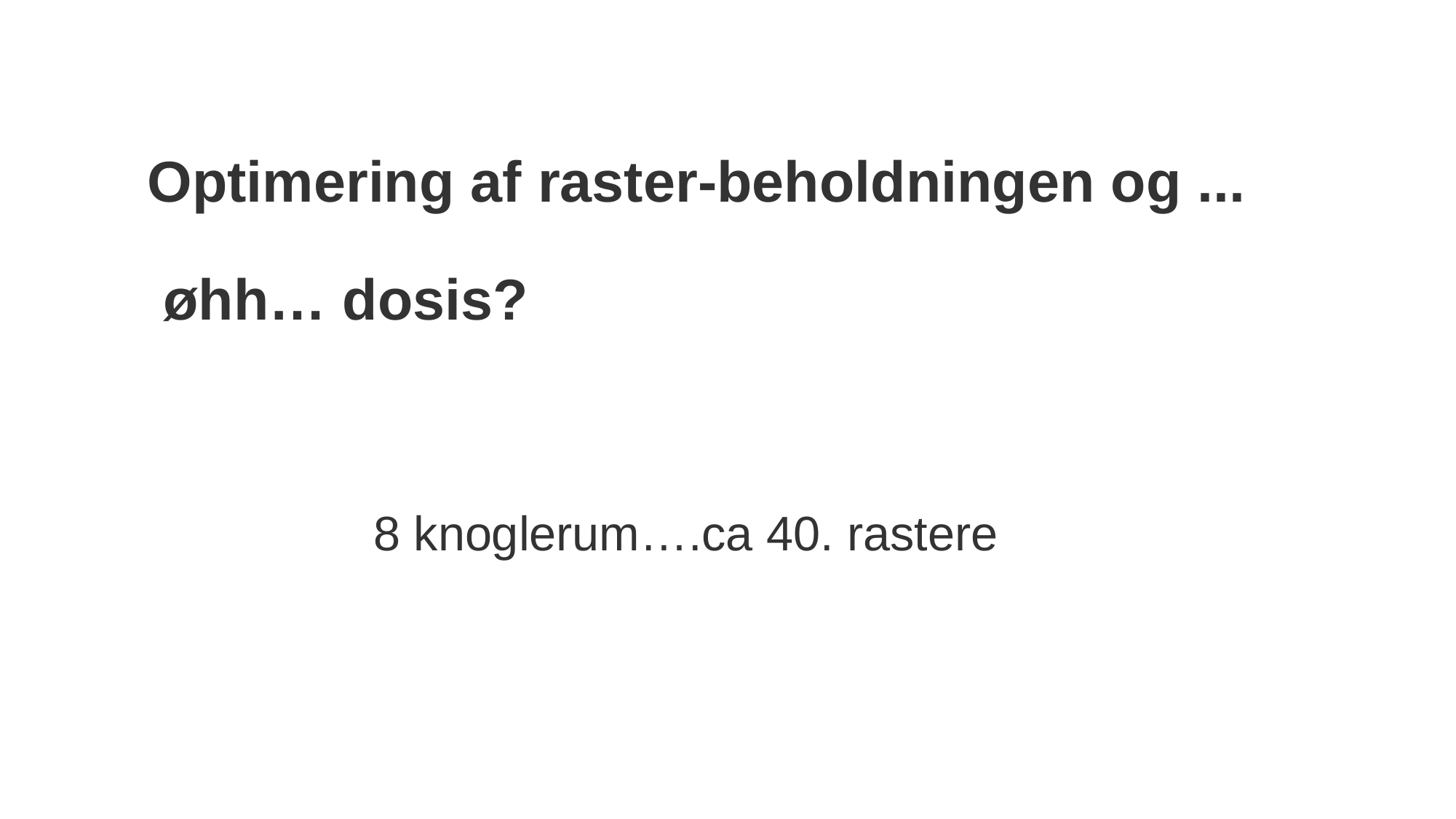

# Optimering af raster-beholdningen og ... øhh… dosis?
8 knoglerum….ca 40. rastere
2